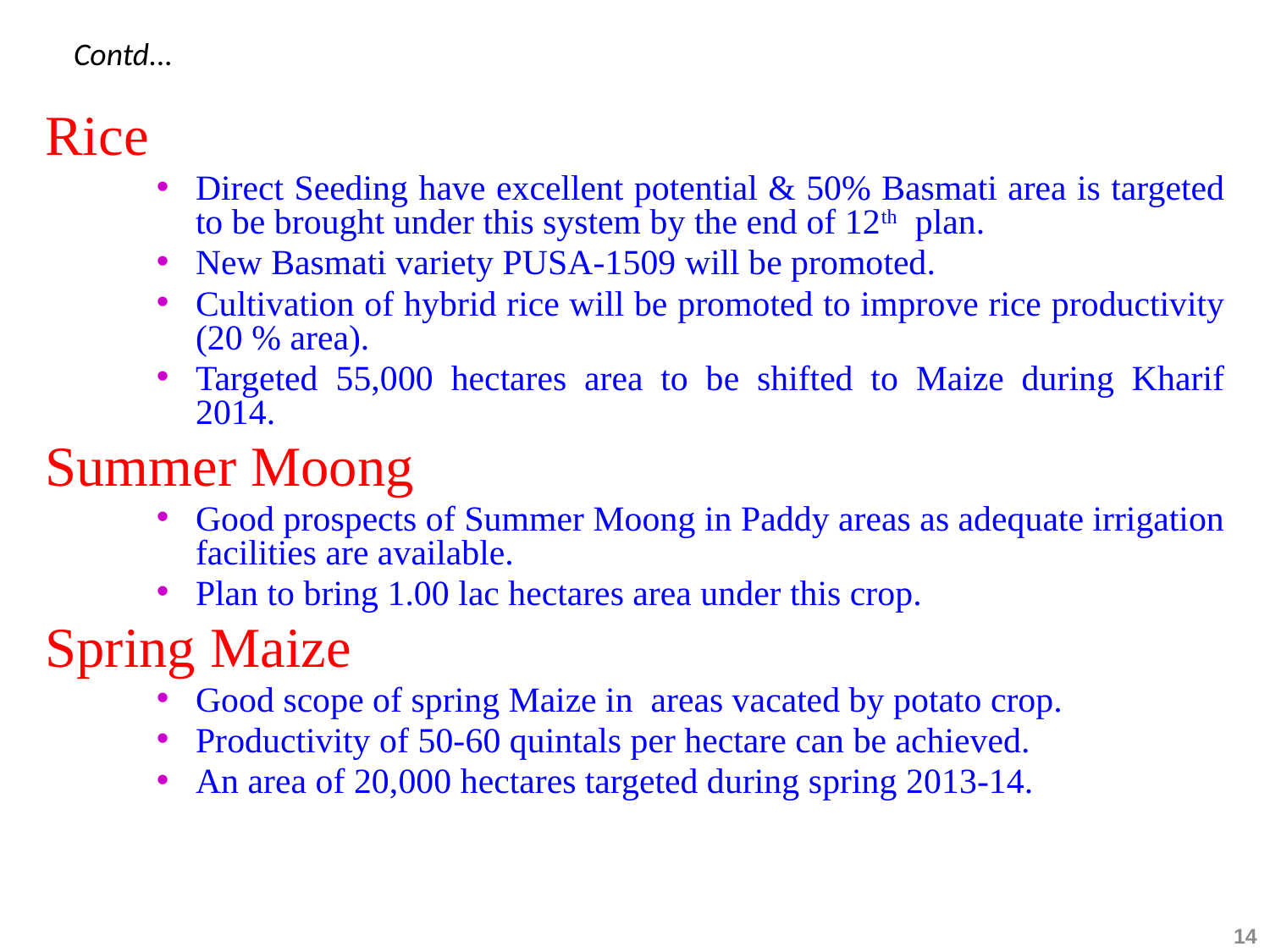

Contd...
Rice
Direct Seeding have excellent potential & 50% Basmati area is targeted to be brought under this system by the end of 12th  plan.
New Basmati variety PUSA-1509 will be promoted.
Cultivation of hybrid rice will be promoted to improve rice productivity (20 % area).
Targeted 55,000 hectares area to be shifted to Maize during Kharif 2014.
Summer Moong
Good prospects of Summer Moong in Paddy areas as adequate irrigation facilities are available.
Plan to bring 1.00 lac hectares area under this crop.
Spring Maize
Good scope of spring Maize in  areas vacated by potato crop.
Productivity of 50-60 quintals per hectare can be achieved.
An area of 20,000 hectares targeted during spring 2013-14.

14